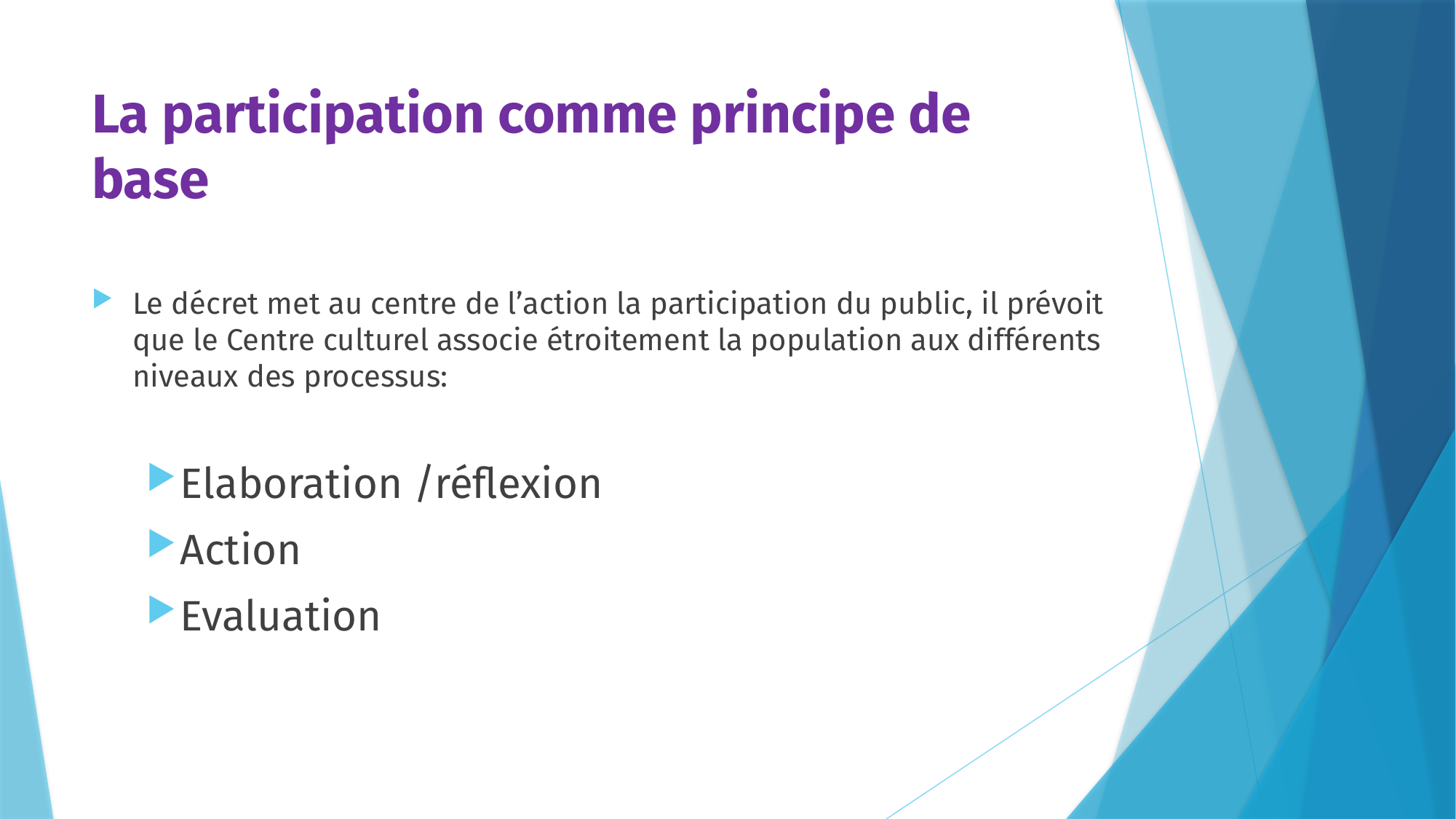

# La participation comme principe de base

Le décret met au centre de l’action la participation du public, il prévoit que le Centre culturel associe étroitement la population aux différents niveaux des processus:

Elaboration /réflexion
Action
Evaluation